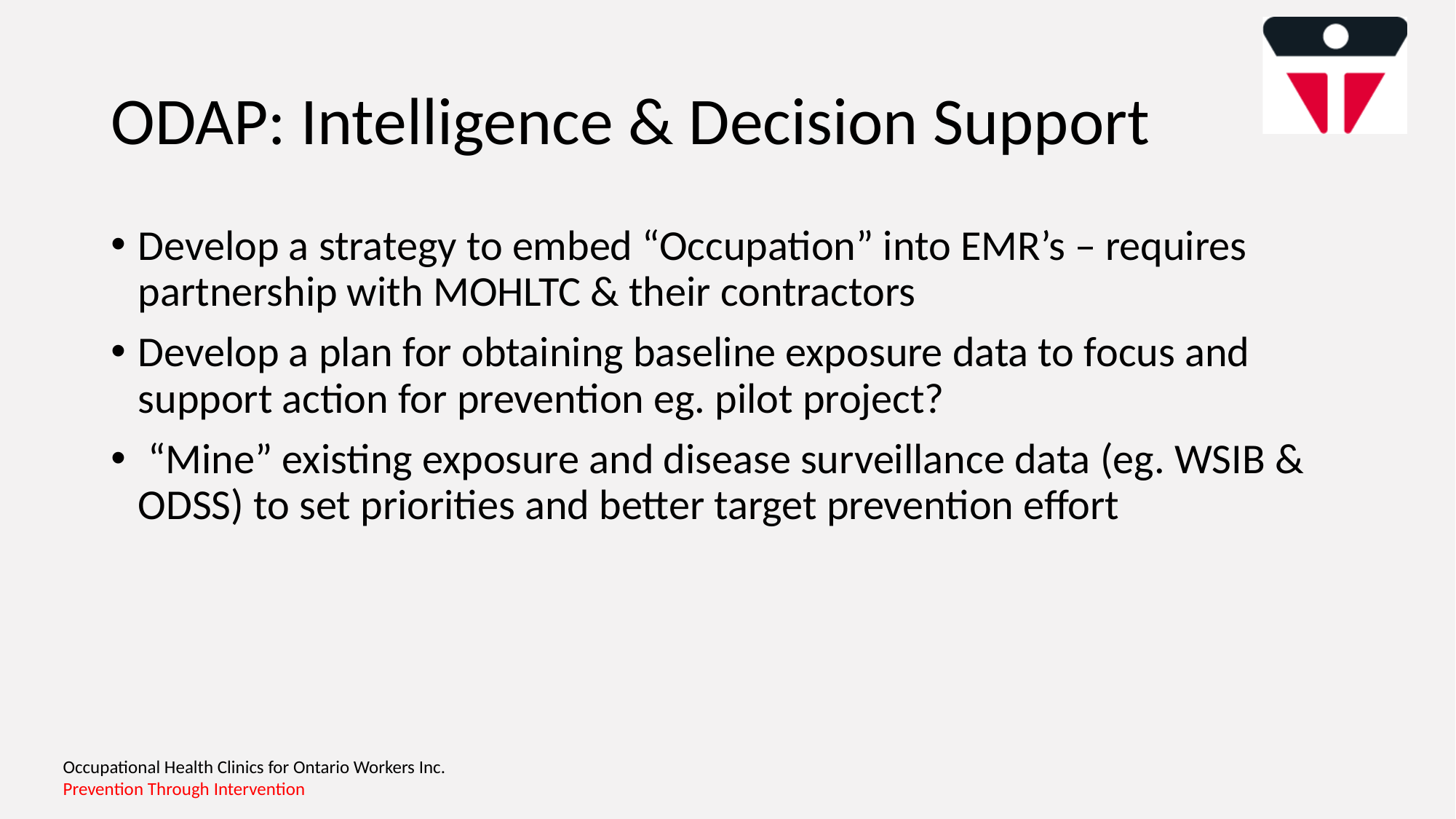

# ODAP: Intelligence & Decision Support
Develop a strategy to embed “Occupation” into EMR’s – requires partnership with MOHLTC & their contractors
Develop a plan for obtaining baseline exposure data to focus and support action for prevention eg. pilot project?
 “Mine” existing exposure and disease surveillance data (eg. WSIB & ODSS) to set priorities and better target prevention effort